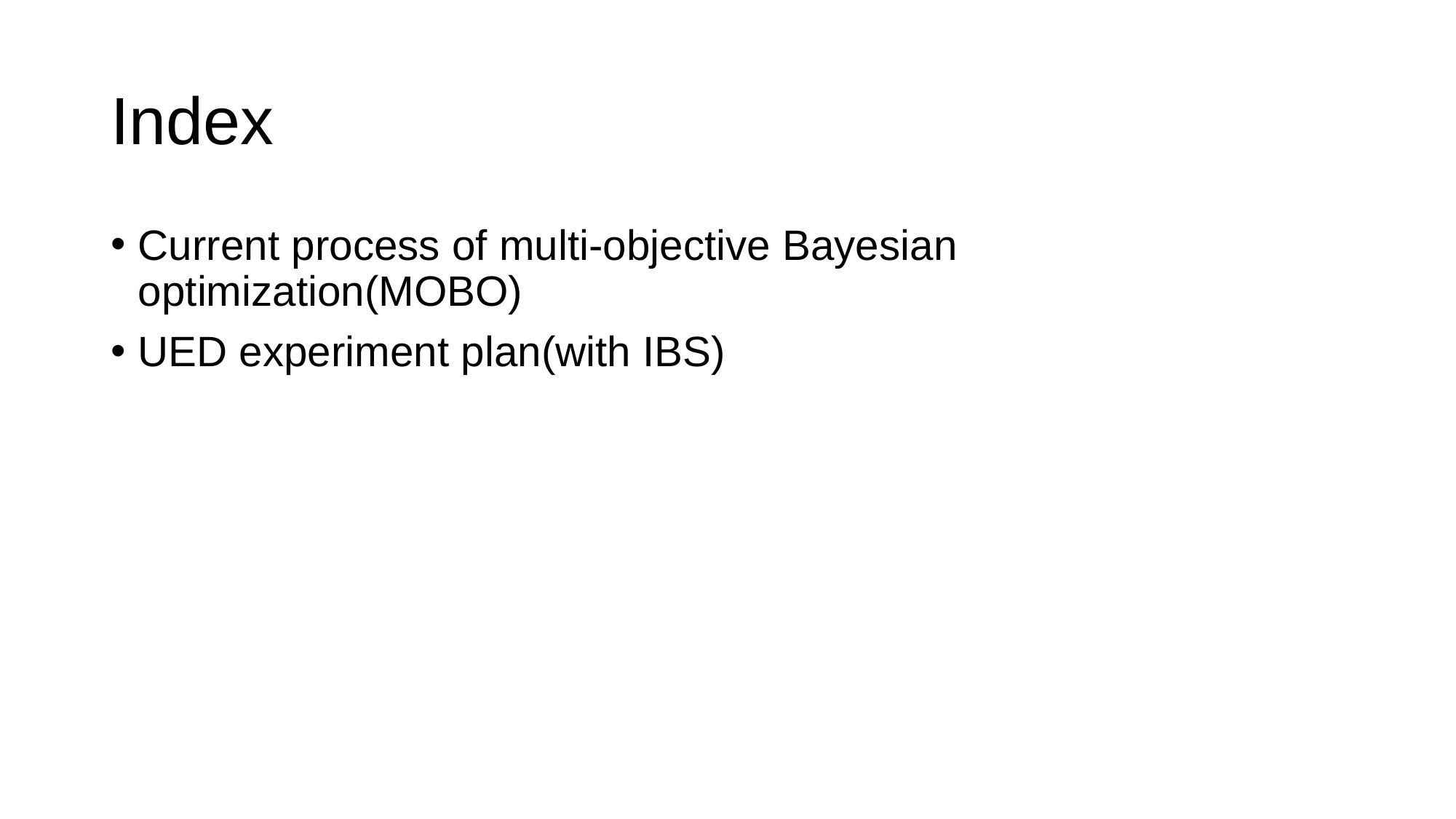

# Index
Current process of multi-objective Bayesian optimization(MOBO)
UED experiment plan(with IBS)